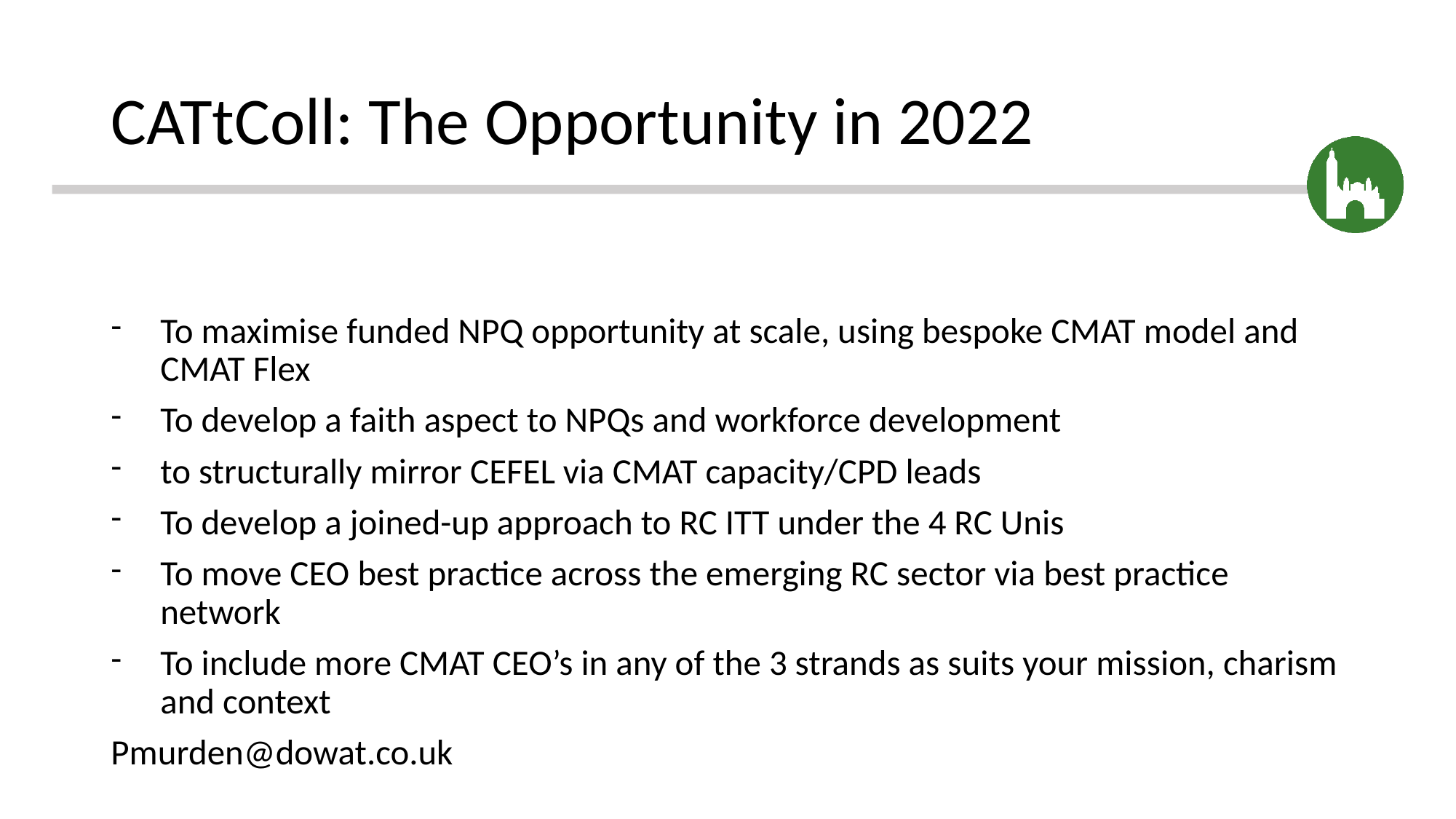

# CATtColl: The Opportunity in 2022

To maximise funded NPQ opportunity at scale, using bespoke CMAT model and CMAT Flex
To develop a faith aspect to NPQs and workforce development
to structurally mirror CEFEL via CMAT capacity/CPD leads
To develop a joined-up approach to RC ITT under the 4 RC Unis
To move CEO best practice across the emerging RC sector via best practice network
To include more CMAT CEO’s in any of the 3 strands as suits your mission, charism and context
Pmurden@dowat.co.uk